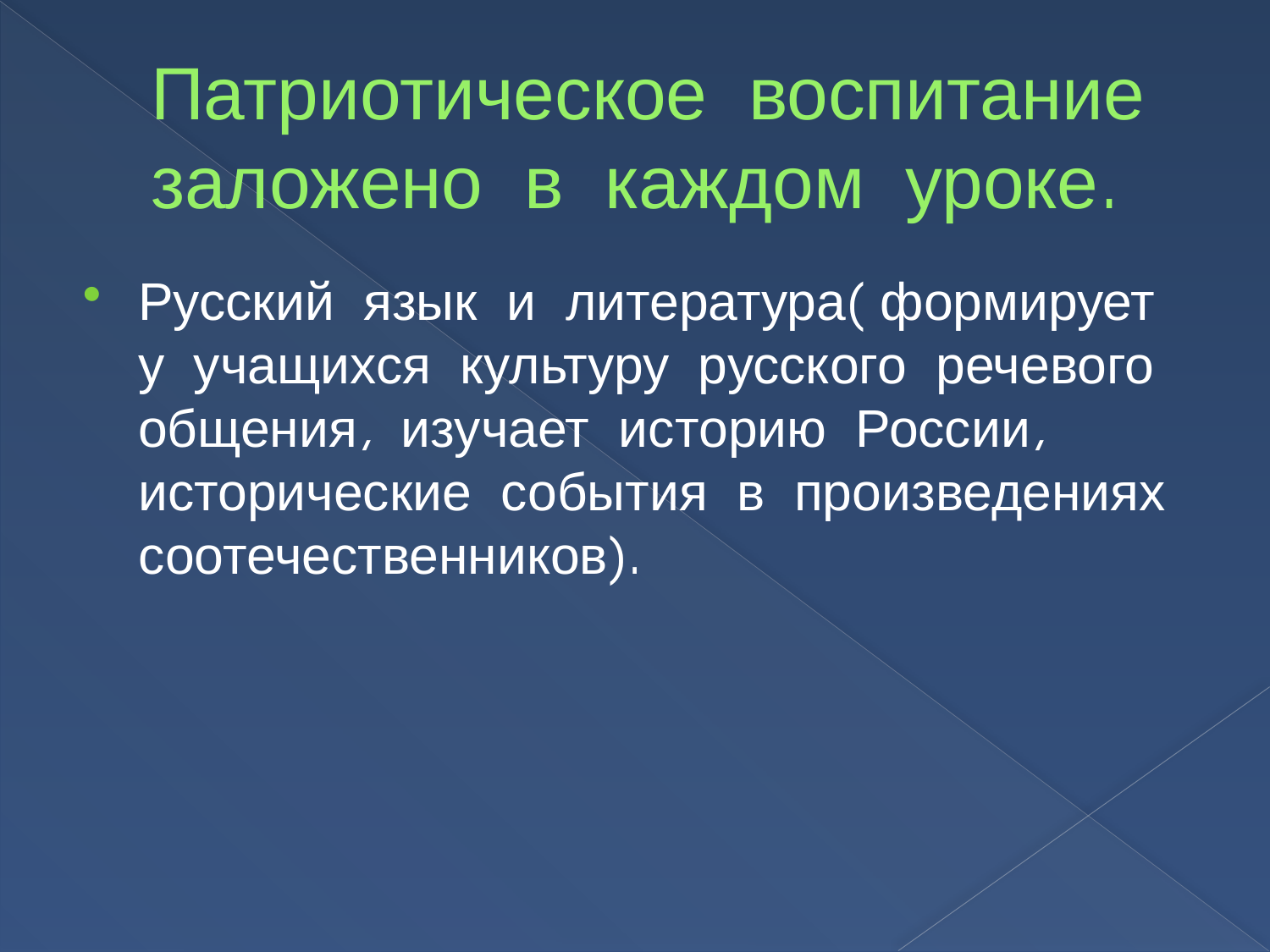

# Патриотическое  воспитание  заложено  в  каждом  уроке.
Русский  язык  и  литература( формирует  у  учащихся  культуру  русского  речевого  общения,  изучает  историю  России,  исторические  события  в  произведениях  соотечественников).